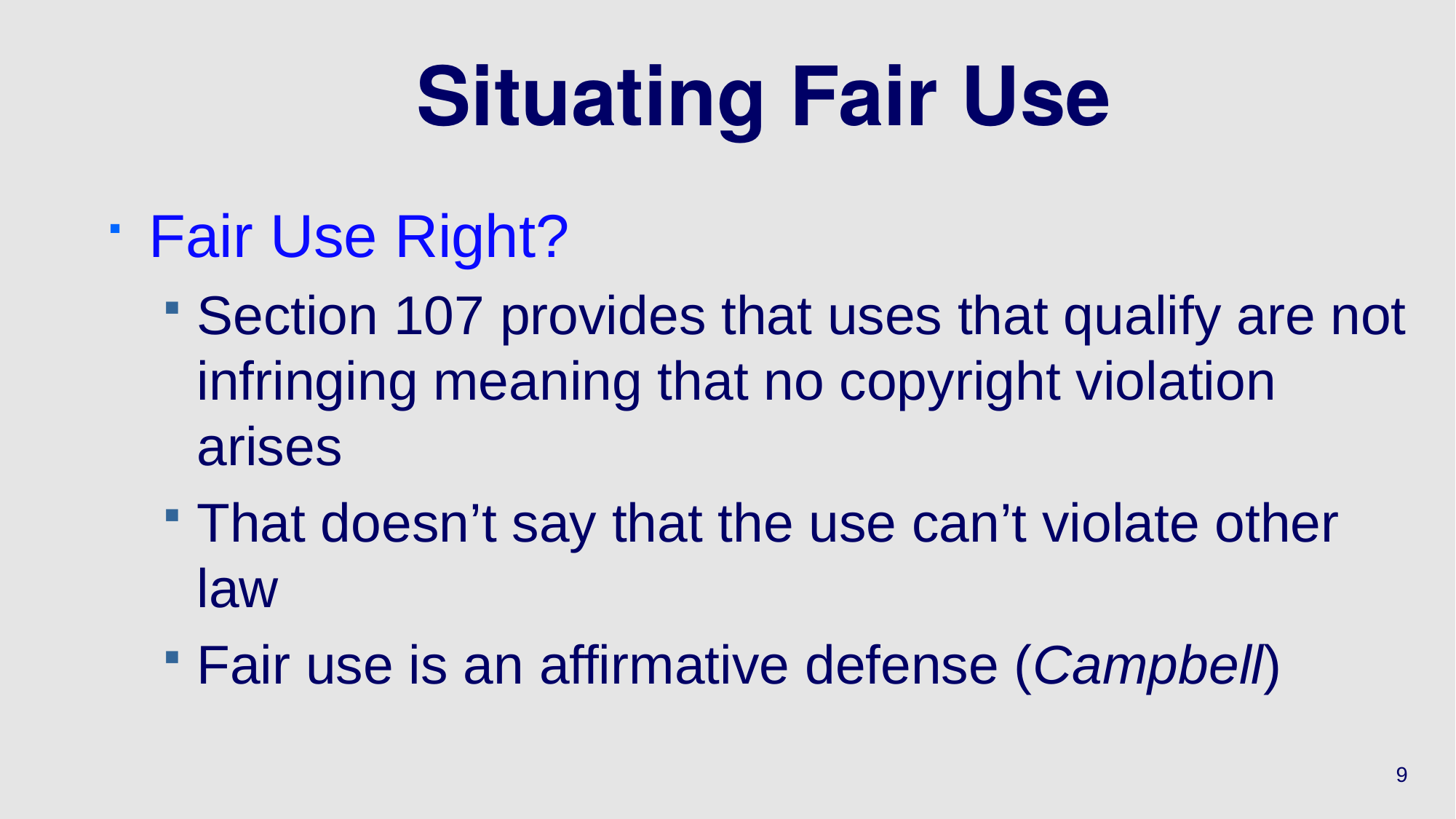

# Situating Fair Use
Fair Use Right?
Section 107 provides that uses that qualify are not infringing meaning that no copyright violation arises
That doesn’t say that the use can’t violate other law
Fair use is an affirmative defense (Campbell)
9